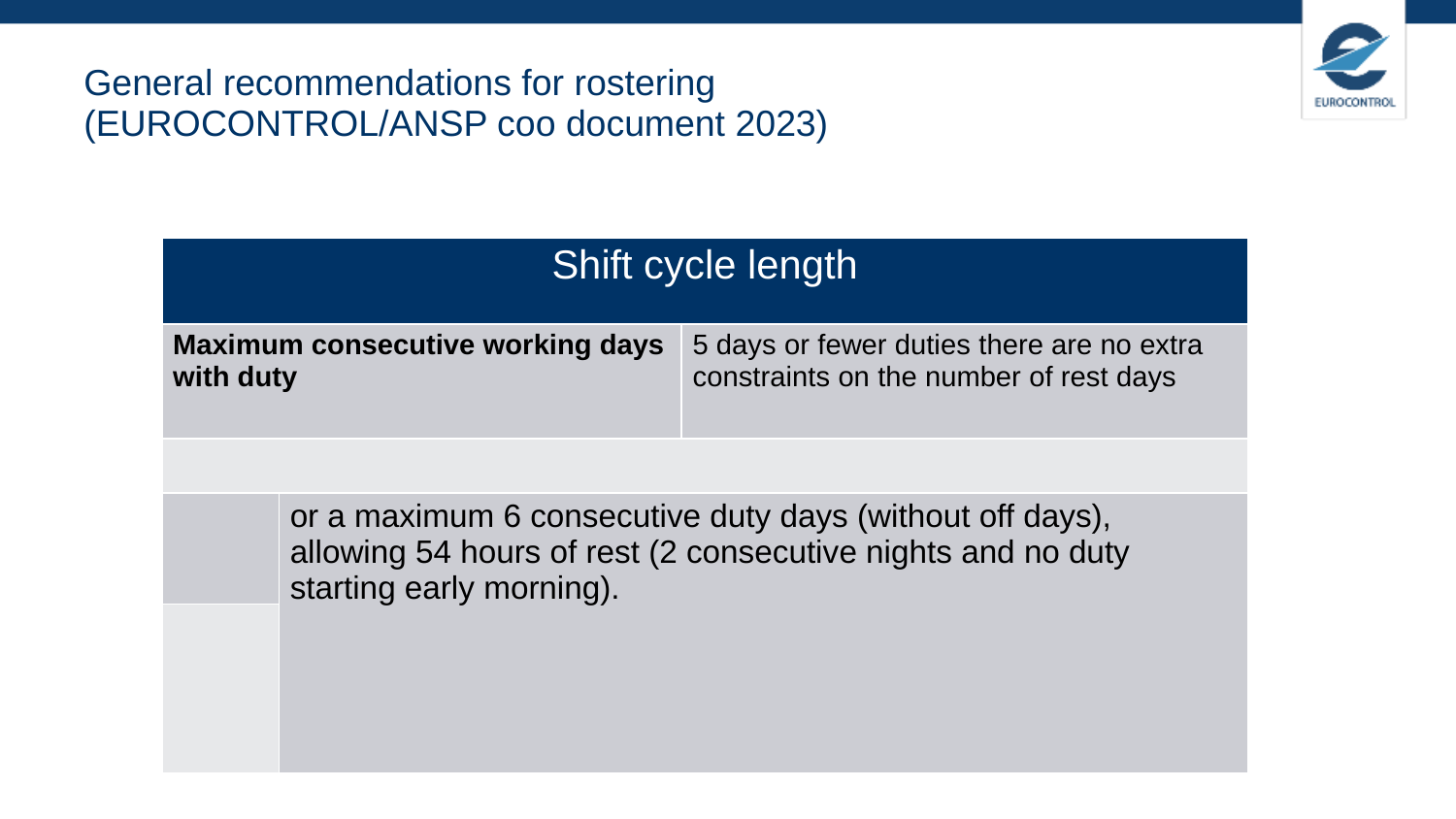

# General recommendations for rostering (EUROCONTROL/ANSP coo document 2023)
| Shift cycle length |  |  |
| --- | --- | --- |
| Maximum consecutive working days with duty |  | 5 days or fewer duties there are no extra constraints on the number of rest days |
|  |  |  |
|  | or a maximum 6 consecutive duty days (without off days), allowing 54 hours of rest (2 consecutive nights and no duty starting early morning). |  |
|  |  |  |
| Night duties |  |  |
| --- | --- | --- |
| Number of consecutive night duties |  | Maximum 2 |
| Number of days-off after night duties |  |  |
|  | After 1 night shift |  |
|  | After 2 night shifts or more |  |
| Night duties |  |  |
| --- | --- | --- |
| Number of consecutive night duties |  | Maximum 2 |
| Number of days-off after night duties |  |  |
|  | After 1 night shift | 1 night free from duty (no duty starting before 9.00) |
|  | After 2 night shifts or more |  |
| Night duties |  |  |
| --- | --- | --- |
| Number of consecutive night duties |  |  |
| Number of days-off after night duties |  |  |
|  | After 1 night shift |  |
|  | After 2 night shifts or more |  |